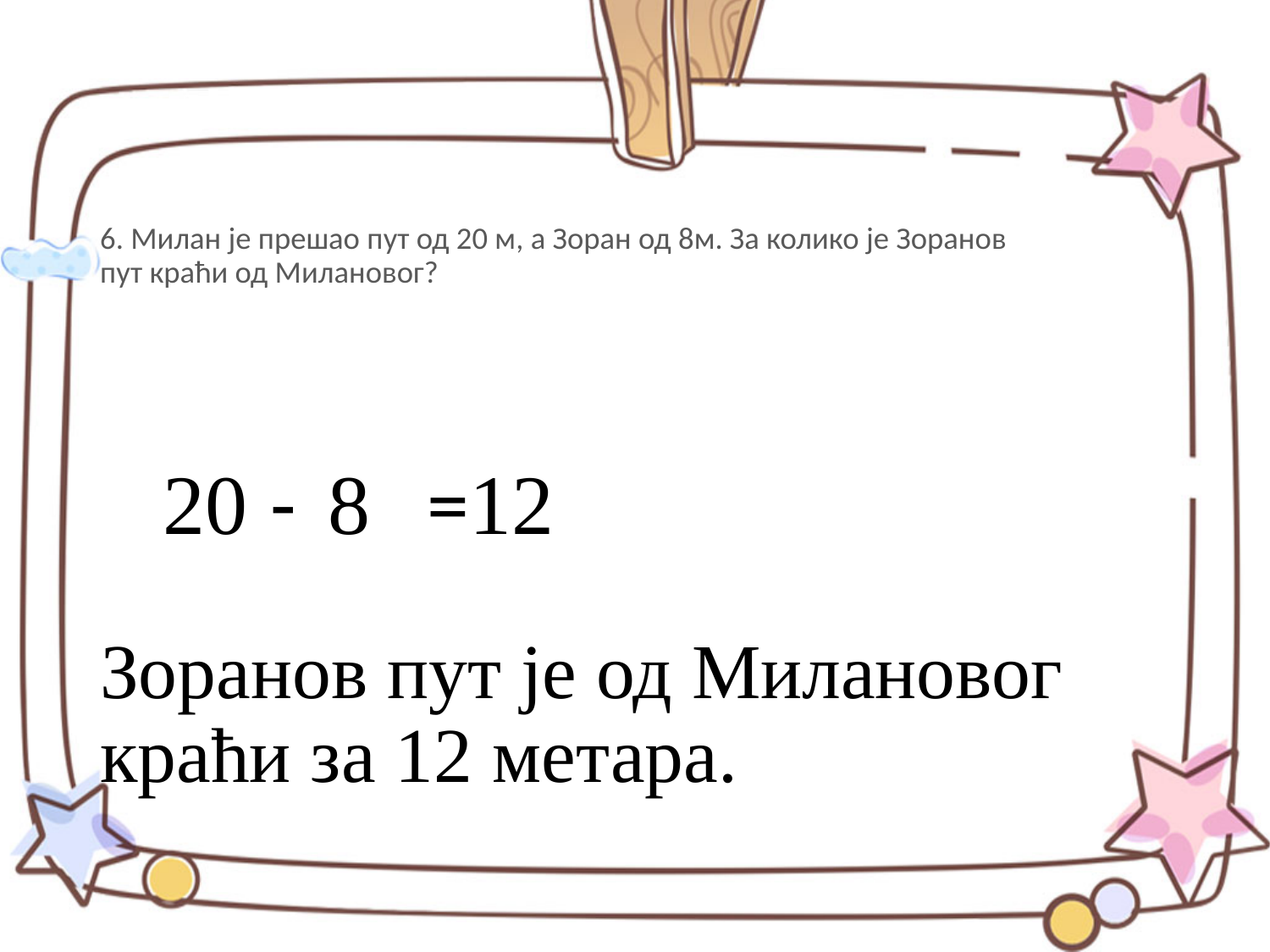

# 6. Милан је прешао пут од 20 м, а Зоран од 8м. За колико је Зоранов пут краћи од Милановог?

12

20

-

8

=

Зоранов пут је од Милановог краћи за 12 метара.